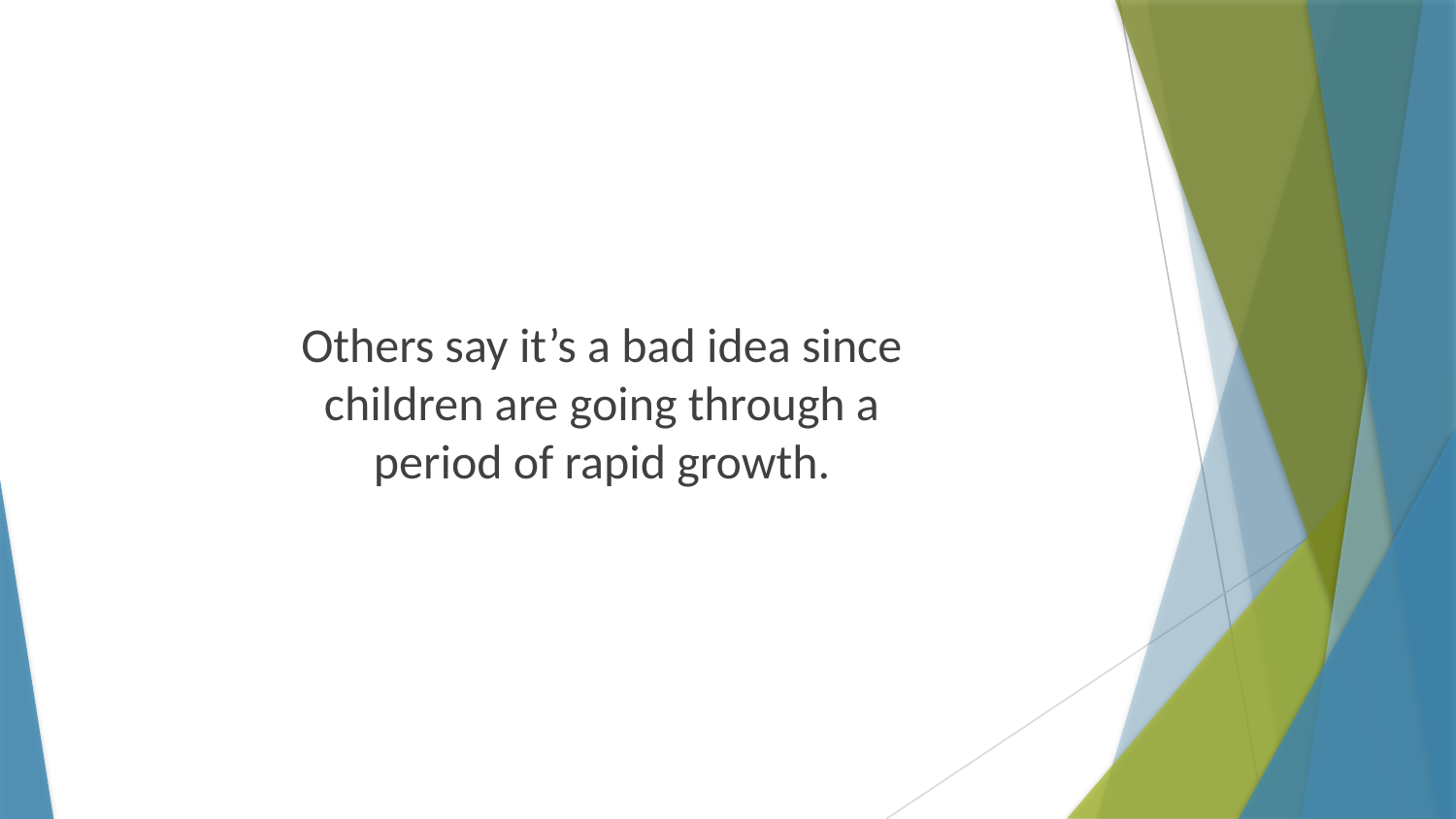

Others say it’s a bad idea since children are going through a period of rapid growth.